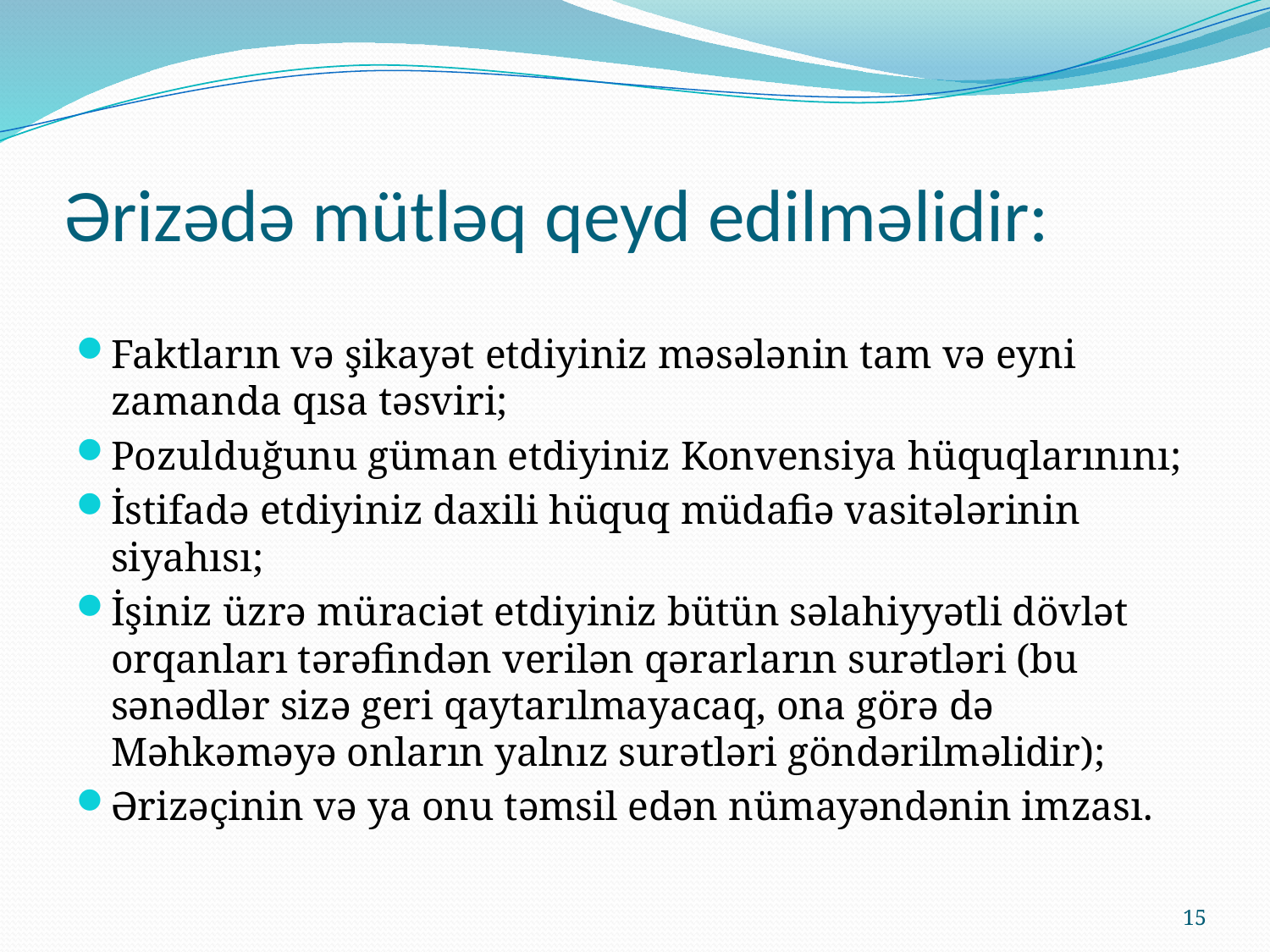

# Ərizədə mütləq qeyd edilməlidir:

Faktların və şikayət etdiyiniz məsələnin tam və eyni zamanda qısa təsviri;
Pozulduğunu güman etdiyiniz Konvensiya hüquqlarınını;
İstifadə etdiyiniz daxili hüquq müdafiə vasitələrinin siyahısı;
İşiniz üzrə müraciət etdiyiniz bütün səlahiyyətli dövlət orqanları tərəfindən verilən qərarların surətləri (bu sənədlər sizə geri qaytarılmayacaq, ona görə də Məhkəməyə onların yalnız surətləri göndərilməlidir);
Ərizəçinin və ya onu təmsil edən nümayəndənin imzası.

15